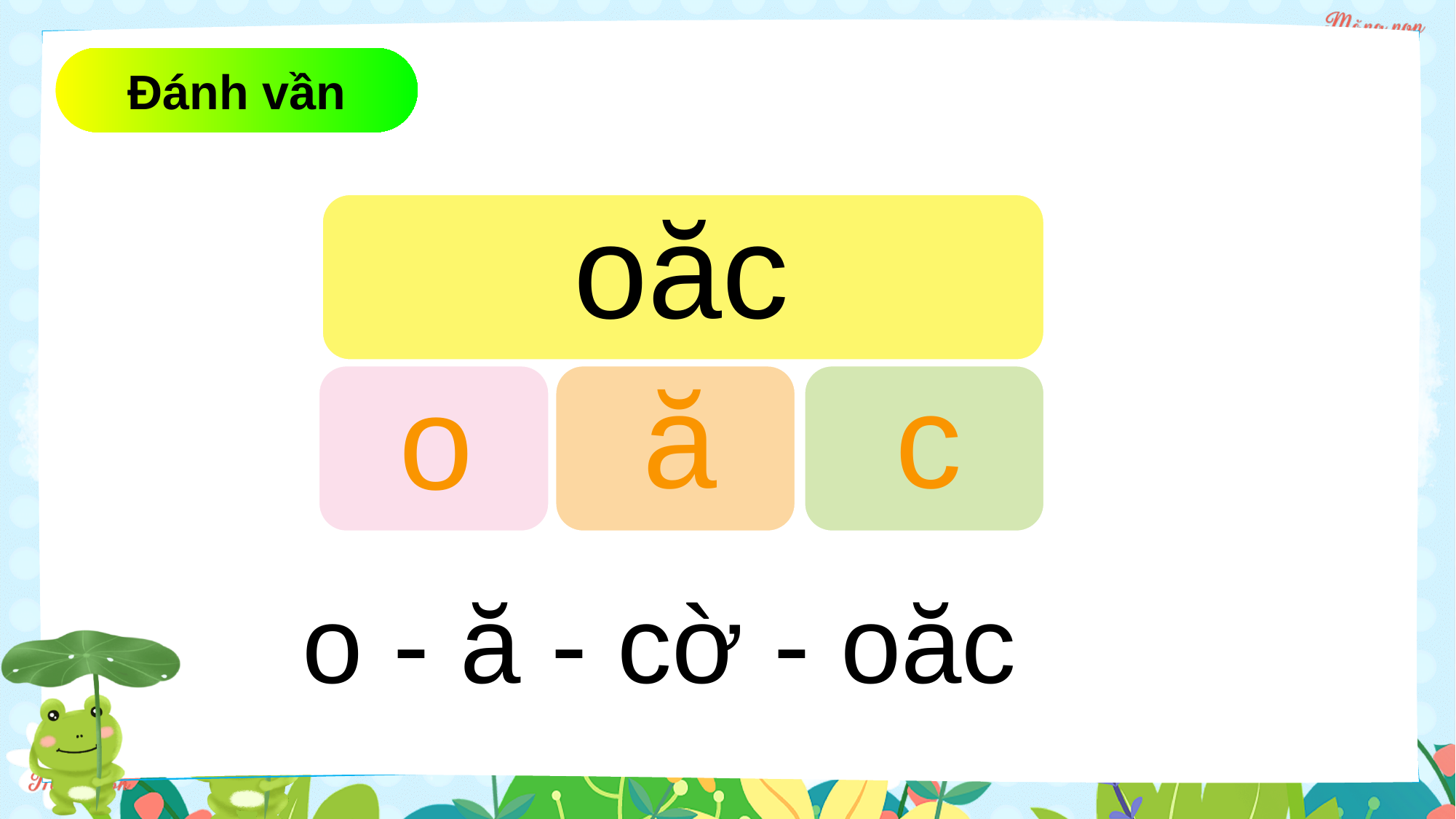

Đánh vần
 oăc

ă

c

 o

 o - ă - cờ - oăc